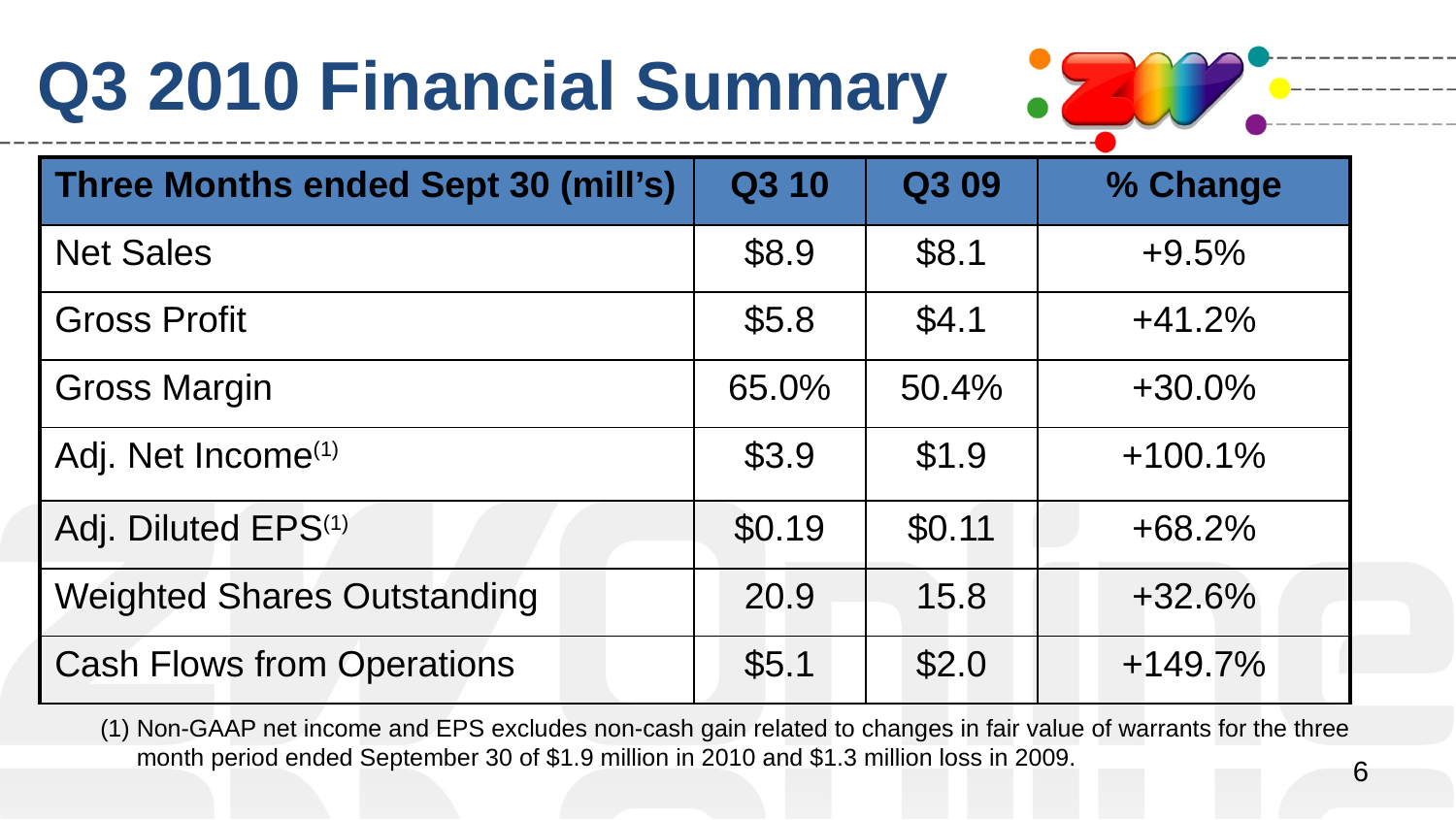

# Q3 2010 Financial Summary
| Three Months ended Sept 30 (mill’s) | Q3 10 | Q3 09 | % Change |
| --- | --- | --- | --- |
| Net Sales | $8.9 | $8.1 | +9.5% |
| Gross Profit | $5.8 | $4.1 | +41.2% |
| Gross Margin | 65.0% | 50.4% | +30.0% |
| Adj. Net Income(1) | $3.9 | $1.9 | +100.1% |
| Adj. Diluted EPS(1) | $0.19 | $0.11 | +68.2% |
| Weighted Shares Outstanding | 20.9 | 15.8 | +32.6% |
| Cash Flows from Operations | $5.1 | $2.0 | +149.7% |

Non-GAAP net income and EPS excludes non-cash gain related to changes in fair value of warrants for the three month period ended September 30 of $1.9 million in 2010 and $1.3 million loss in 2009.
6